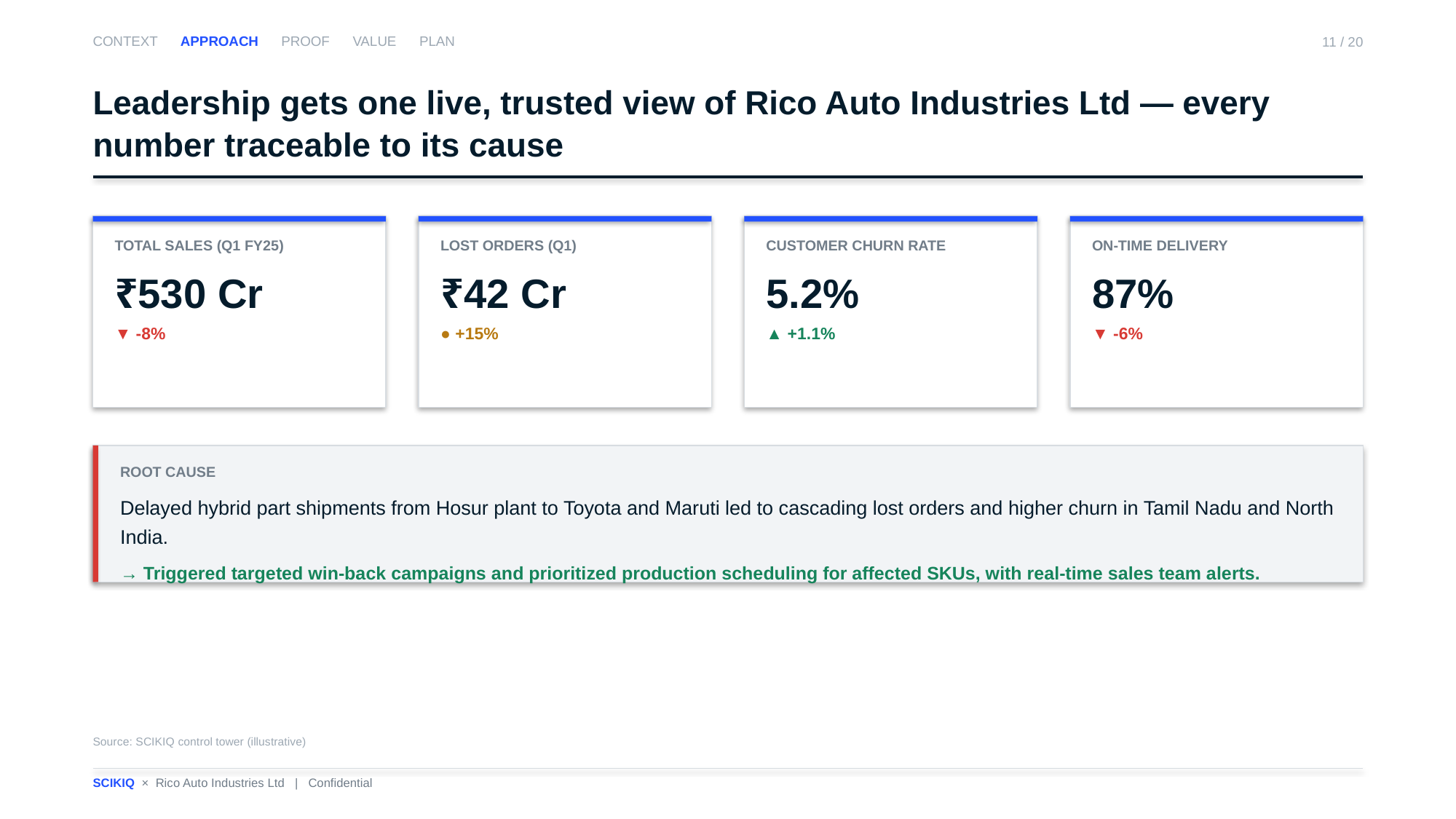

CONTEXT      APPROACH      PROOF      VALUE      PLAN
11 / 20
Leadership gets one live, trusted view of Rico Auto Industries Ltd — every number traceable to its cause

TOTAL SALES (Q1 FY25)
₹530 Cr
▼ -8%
LOST ORDERS (Q1)
₹42 Cr
● +15%
CUSTOMER CHURN RATE
5.2%
▲ +1.1%
ON-TIME DELIVERY
87%
▼ -6%

ROOT CAUSE
Delayed hybrid part shipments from Hosur plant to Toyota and Maruti led to cascading lost orders and higher churn in Tamil Nadu and North India.
→ Triggered targeted win-back campaigns and prioritized production scheduling for affected SKUs, with real-time sales team alerts.
Source: SCIKIQ control tower (illustrative)
SCIKIQ  ×  Rico Auto Industries Ltd   |   Confidential